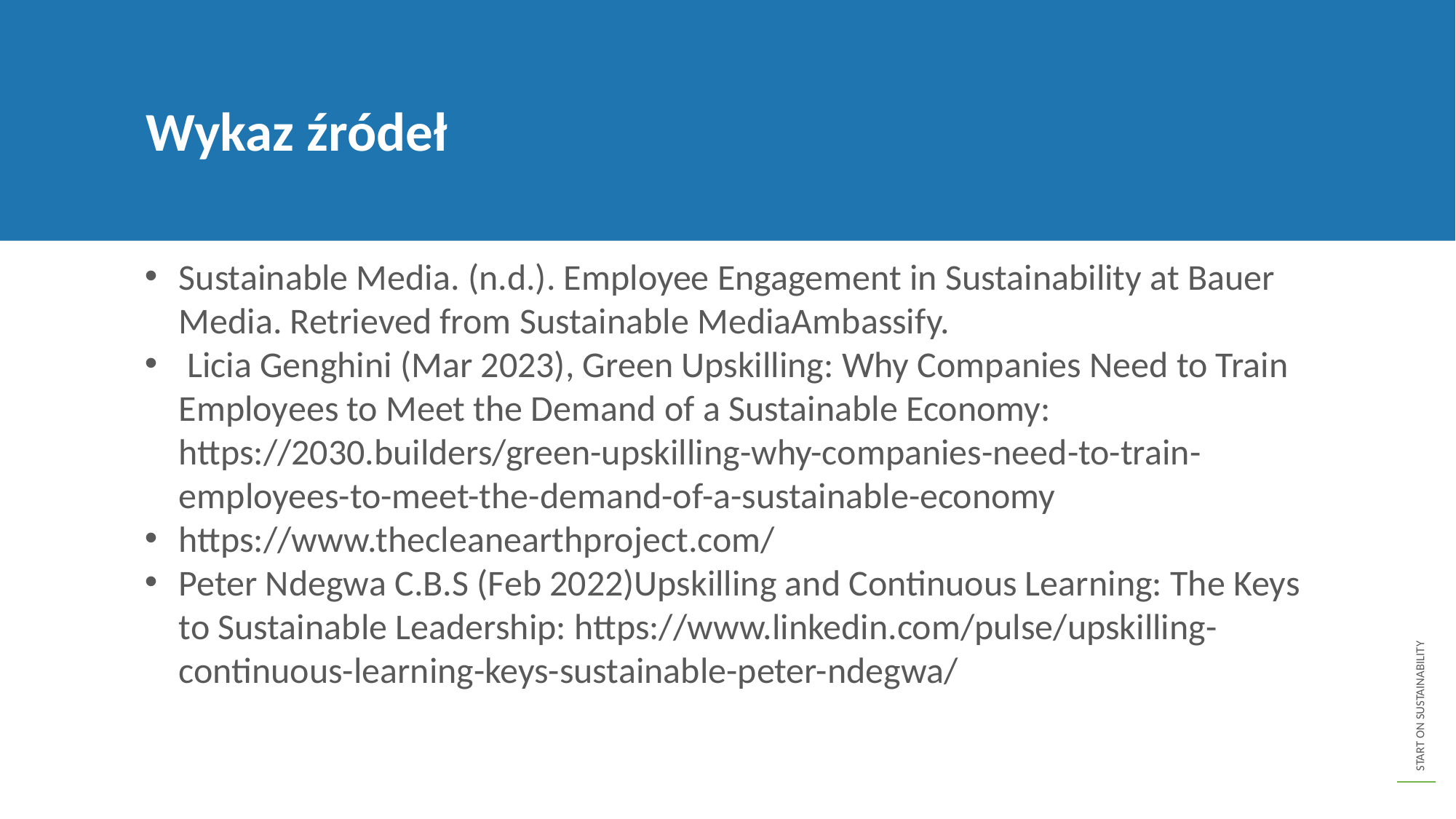

Wykaz źródeł

Sustainable Media. (n.d.). Employee Engagement in Sustainability at Bauer Media. Retrieved from Sustainable MediaAmbassify.
 Licia Genghini (Mar 2023), Green Upskilling: Why Companies Need to Train Employees to Meet the Demand of a Sustainable Economy: https://2030.builders/green-upskilling-why-companies-need-to-train-employees-to-meet-the-demand-of-a-sustainable-economy
https://www.thecleanearthproject.com/
Peter Ndegwa C.B.S (Feb 2022)Upskilling and Continuous Learning: The Keys to Sustainable Leadership: https://www.linkedin.com/pulse/upskilling-continuous-learning-keys-sustainable-peter-ndegwa/